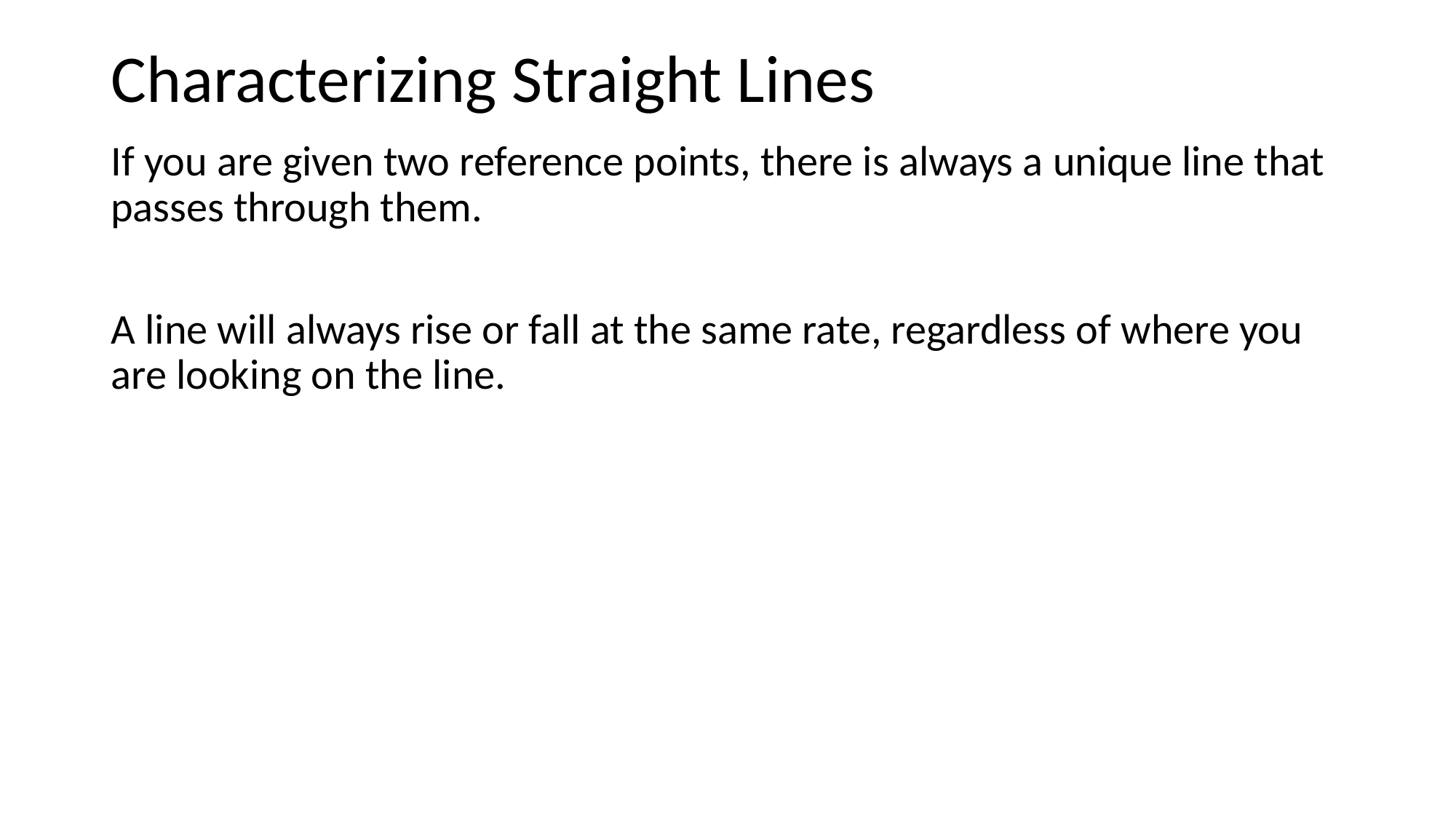

# Characterizing Straight Lines
If you are given two reference points, there is always a unique line that passes through them.

A line will always rise or fall at the same rate, regardless of where you are looking on the line.